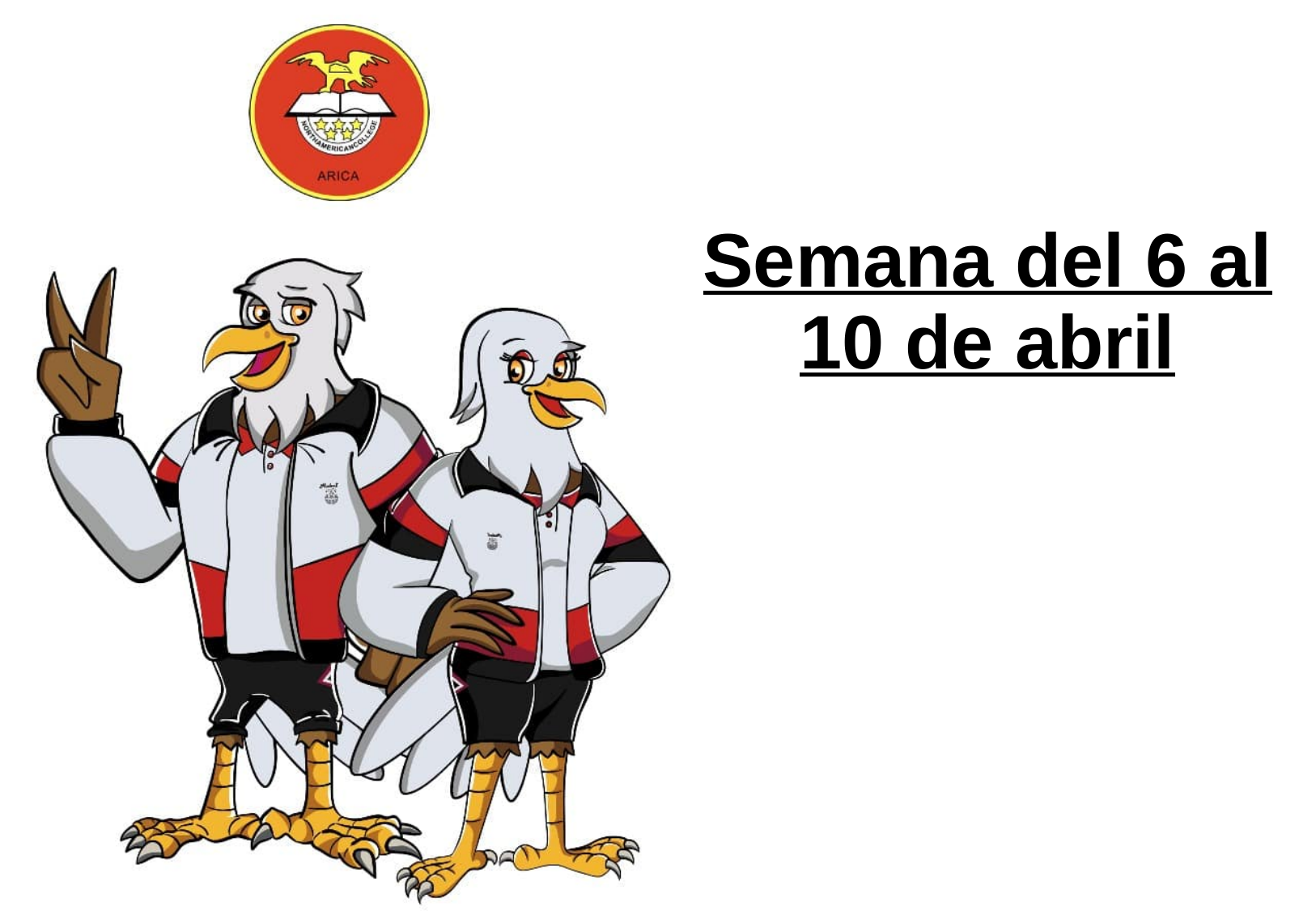

# Semana del 6 al 10 de abril